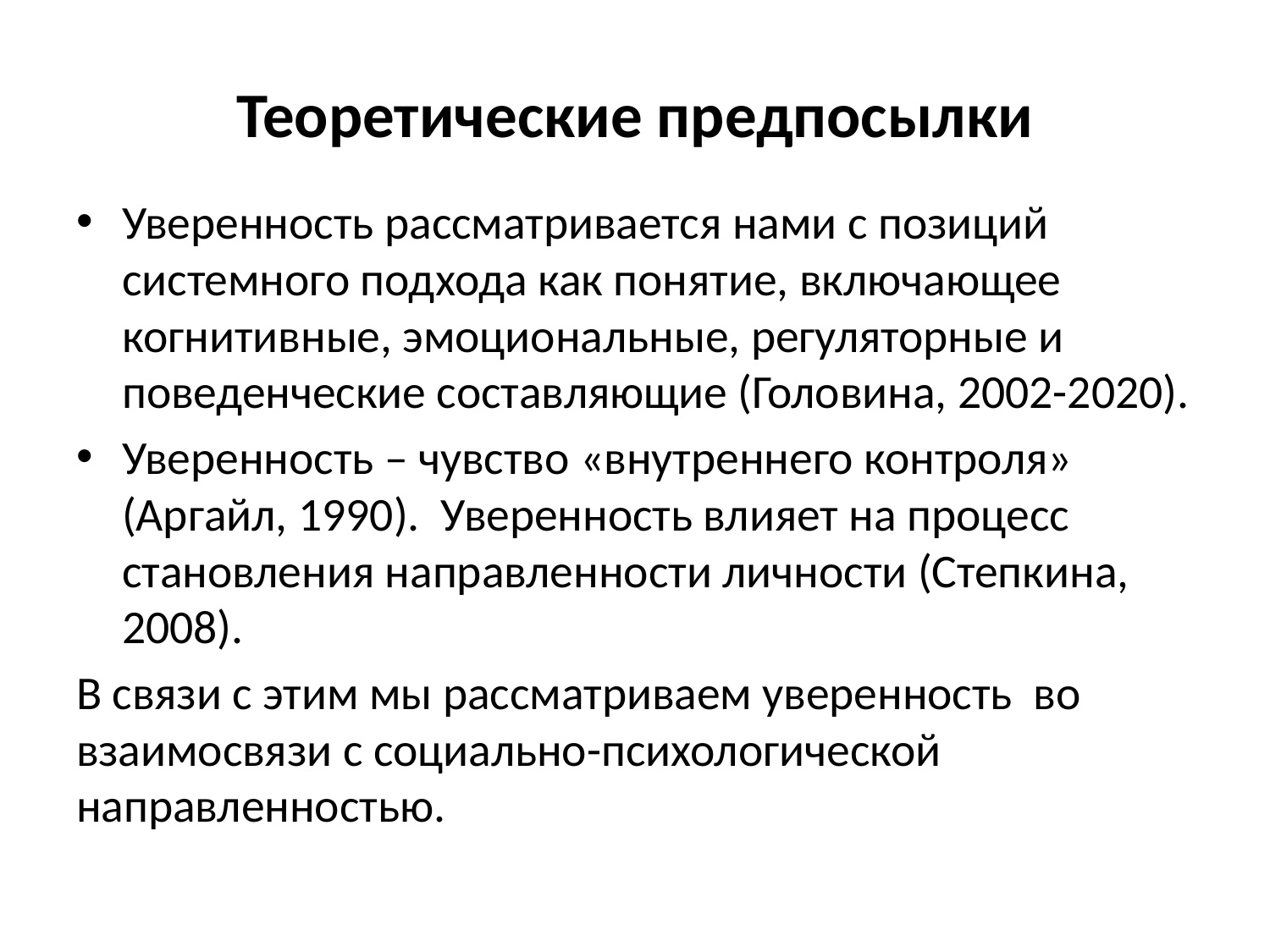

# Теоретические предпосылки
Уверенность рассматривается нами с позиций системного подхода как понятие, включающее когнитивные, эмоциональные, регуляторные и поведенческие составляющие (Головина, 2002-2020).
Уверенность – чувство «внутреннего контроля» (Аргайл, 1990).  Уверенность влияет на процесс становления направленности личности (Степкина, 2008).
В связи с этим мы рассматриваем уверенность  во взаимосвязи с социально-психологической направленностью.